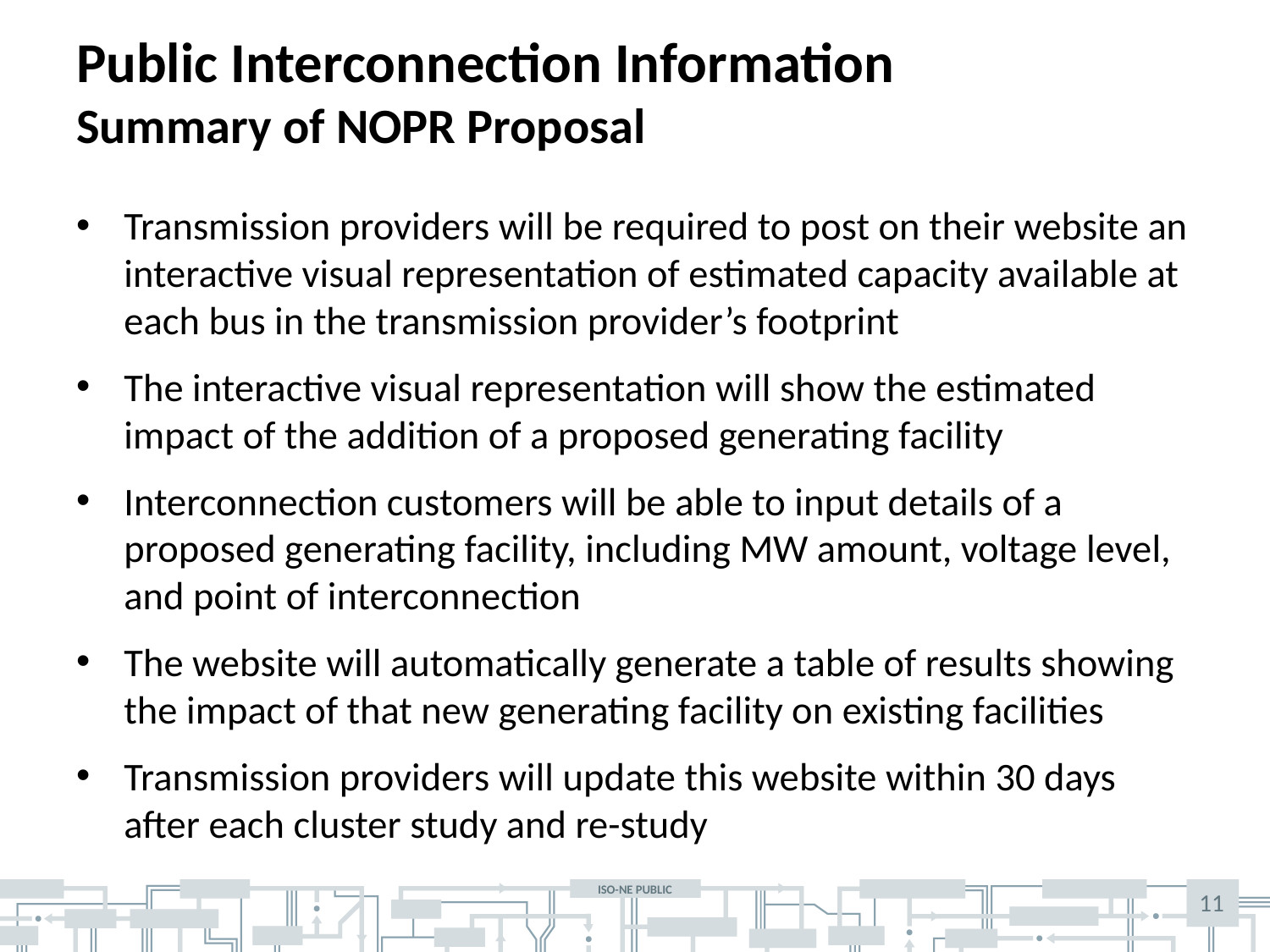

# Public Interconnection Information Summary of NOPR Proposal
Transmission providers will be required to post on their website an interactive visual representation of estimated capacity available at each bus in the transmission provider’s footprint
The interactive visual representation will show the estimated impact of the addition of a proposed generating facility
Interconnection customers will be able to input details of a proposed generating facility, including MW amount, voltage level, and point of interconnection
The website will automatically generate a table of results showing the impact of that new generating facility on existing facilities
Transmission providers will update this website within 30 days after each cluster study and re-study
11